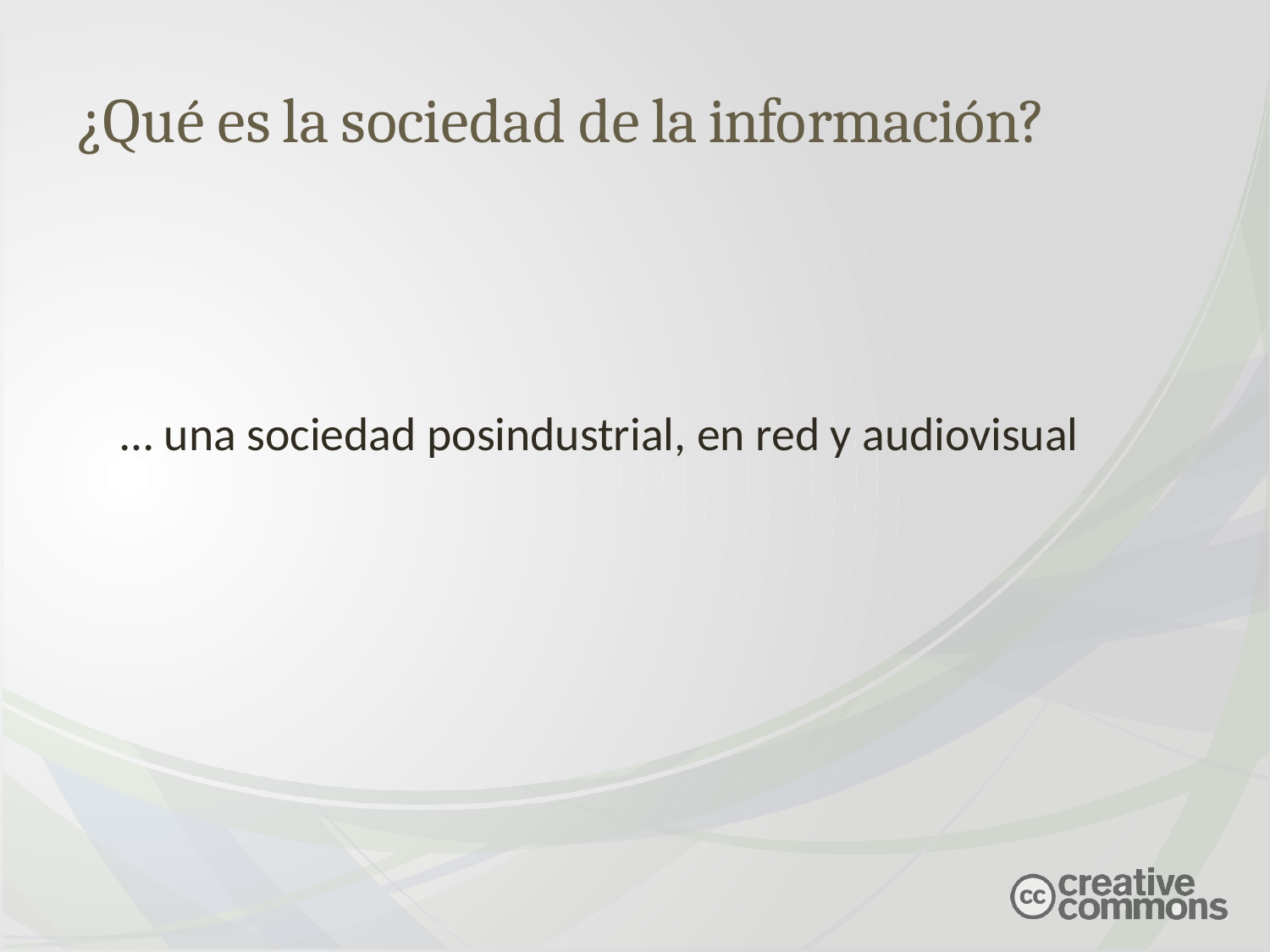

# ¿Qué es la sociedad de la información?
… una sociedad posindustrial, en red y audiovisual